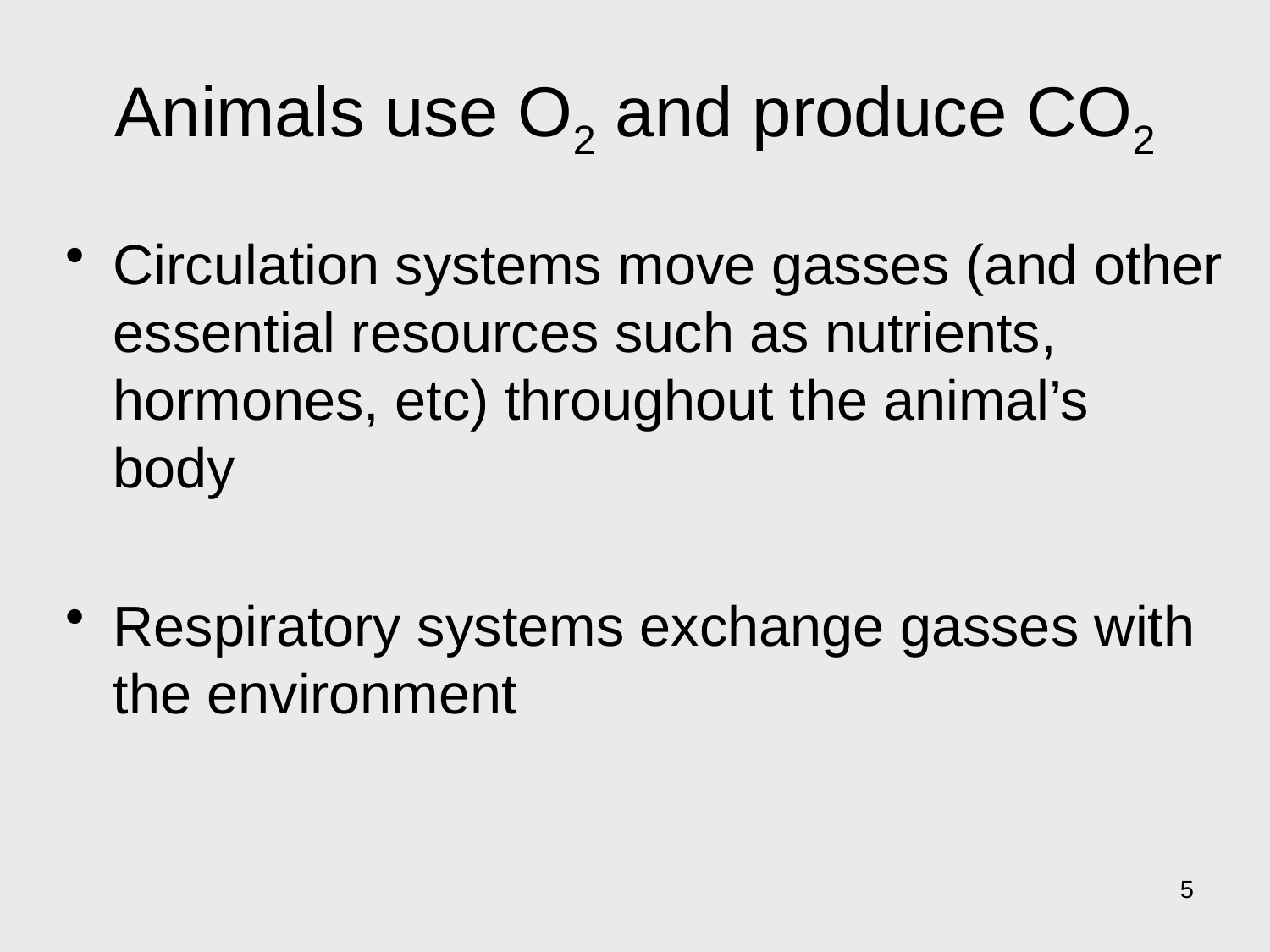

# Animals use O2 and produce CO2
Circulation systems move gasses (and other essential resources such as nutrients, hormones, etc) throughout the animal’s body

Respiratory systems exchange gasses with the environment
5